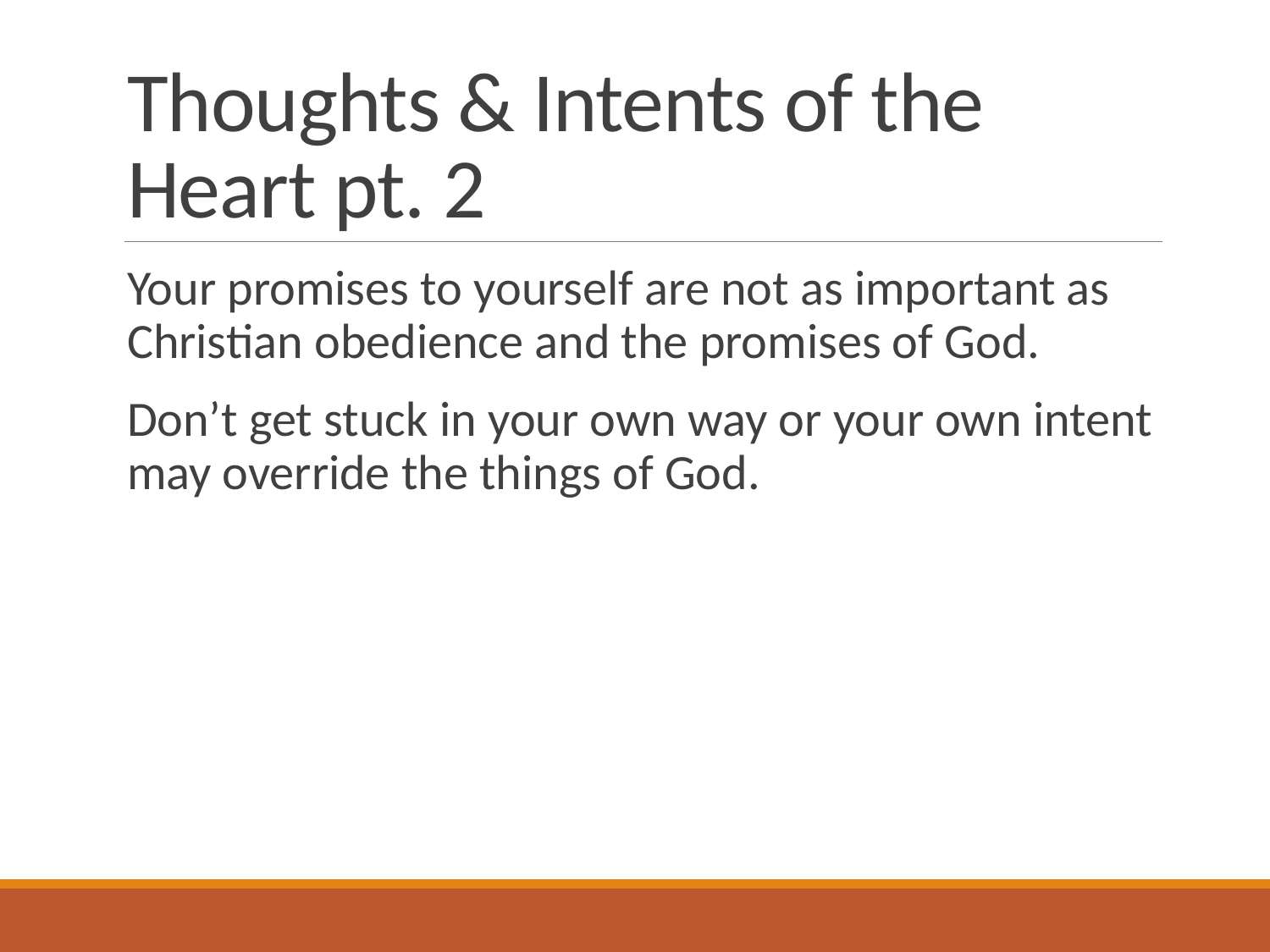

# Thoughts & Intents of the Heart pt. 2
Your promises to yourself are not as important as Christian obedience and the promises of God.
Don’t get stuck in your own way or your own intent may override the things of God.